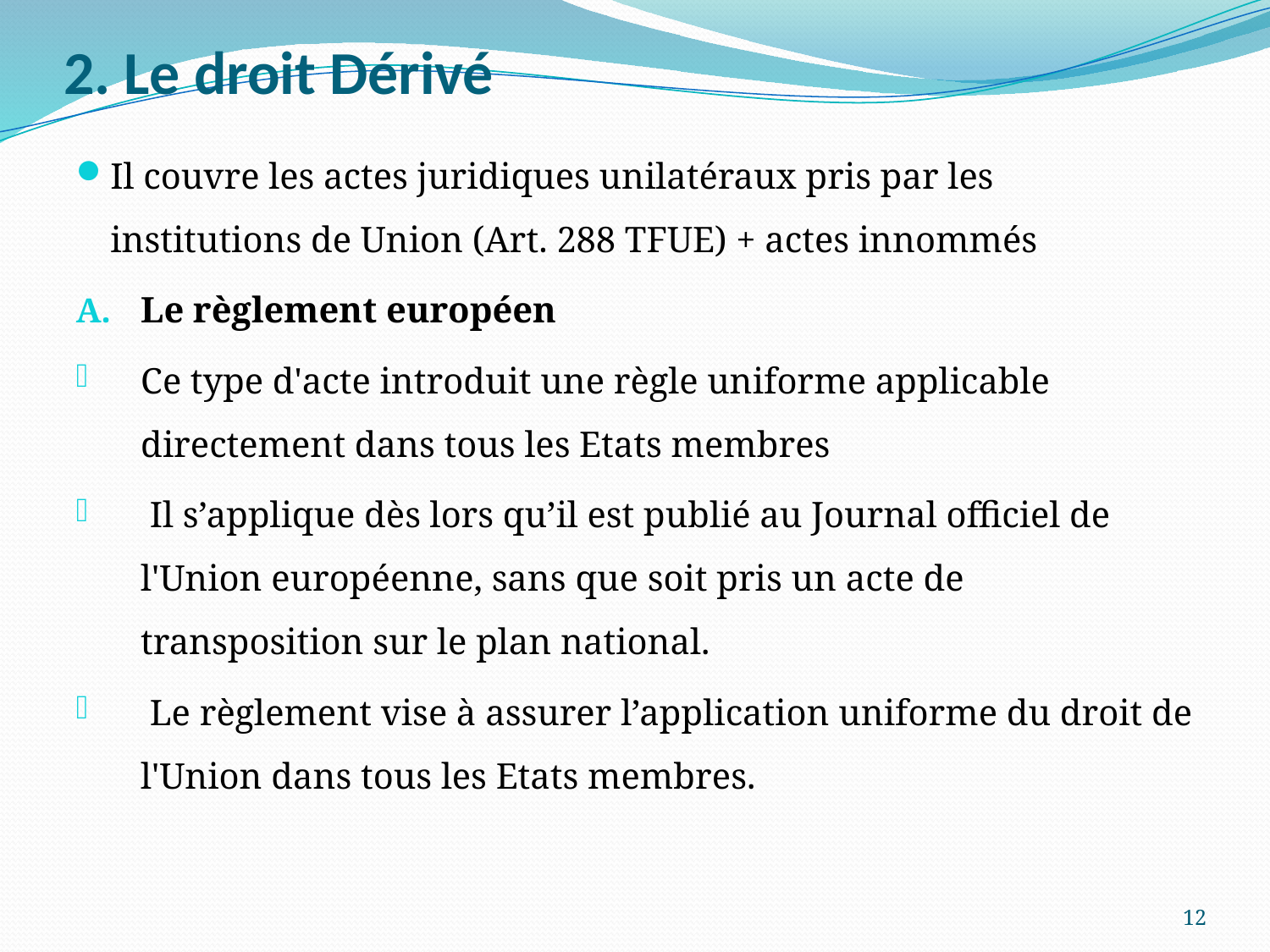

# 2. Le droit Dérivé
Il couvre les actes juridiques unilatéraux pris par les institutions de Union (Art. 288 TFUE) + actes innommés
Le règlement européen
Ce type d'acte introduit une règle uniforme applicable directement dans tous les Etats membres
 Il s’applique dès lors qu’il est publié au Journal officiel de l'Union européenne, sans que soit pris un acte de transposition sur le plan national.
 Le règlement vise à assurer l’application uniforme du droit de l'Union dans tous les Etats membres.
12